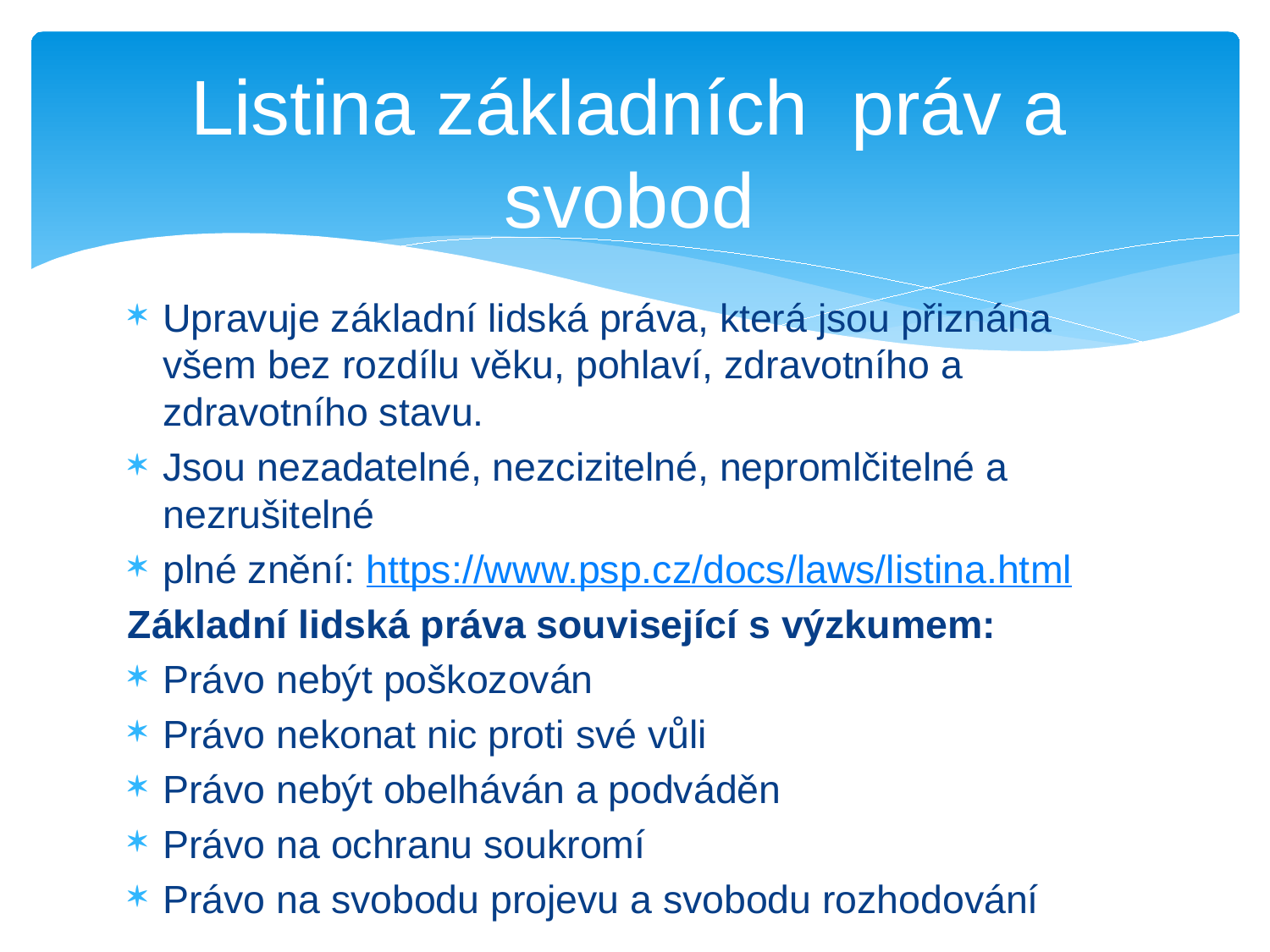

# Listina základních  práv a svobod
Upravuje základní lidská práva, která jsou přiznána všem bez rozdílu věku, pohlaví, zdravotního a zdravotního stavu.
Jsou nezadatelné, nezcizitelné, nepromlčitelné a nezrušitelné
plné znění: https://www.psp.cz/docs/laws/listina.html
Základní lidská práva související s výzkumem:
Právo nebýt poškozován
Právo nekonat nic proti své vůli
Právo nebýt obelháván a podváděn
Právo na ochranu soukromí
Právo na svobodu projevu a svobodu rozhodování